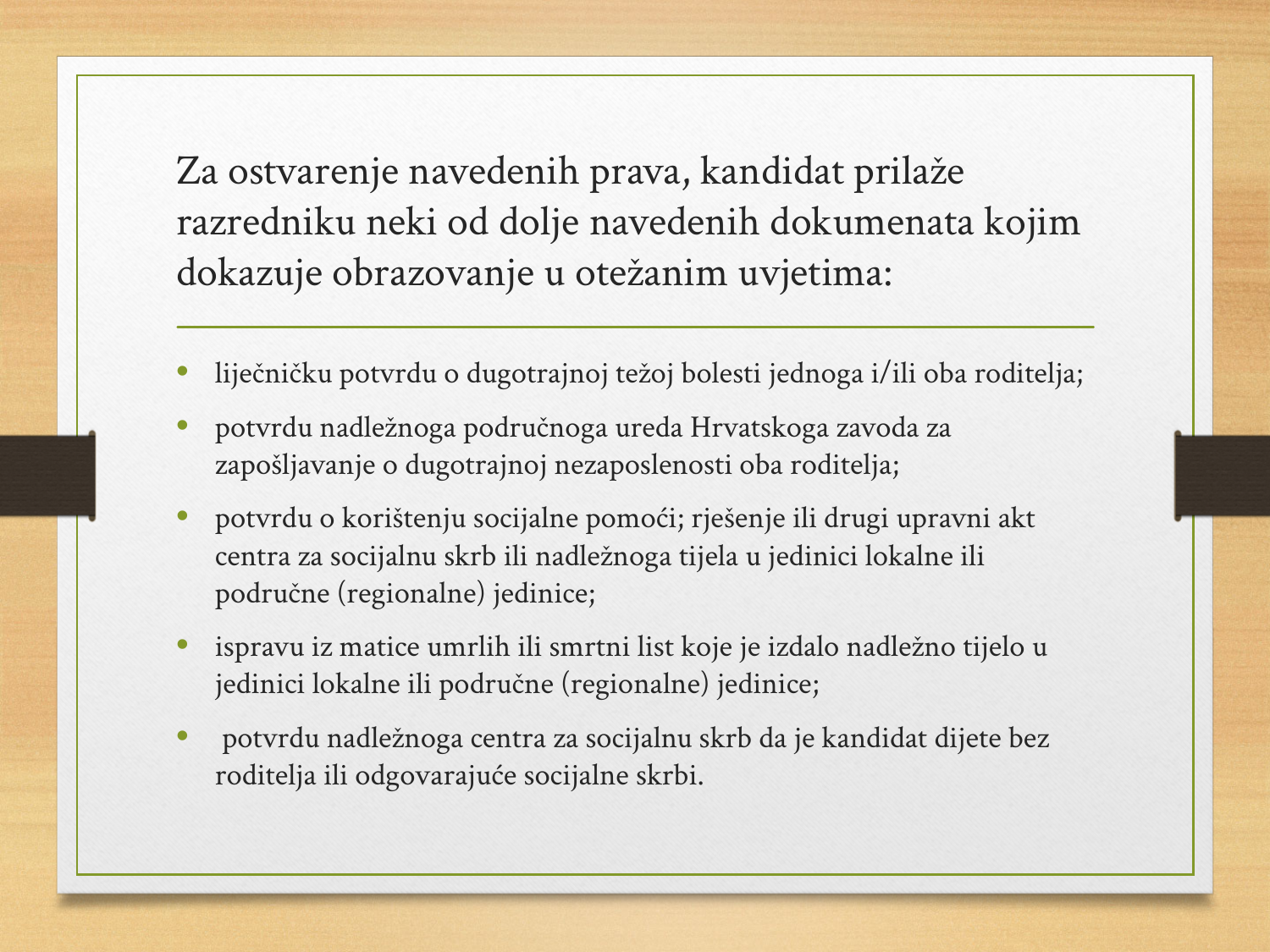

# Za ostvarenje navedenih prava, kandidat prilaže razredniku neki od dolje navedenih dokumenata kojim dokazuje obrazovanje u otežanim uvjetima:
liječničku potvrdu o dugotrajnoj težoj bolesti jednoga i/ili oba roditelja;
potvrdu nadležnoga područnoga ureda Hrvatskoga zavoda za zapošljavanje o dugotrajnoj nezaposlenosti oba roditelja;
potvrdu o korištenju socijalne pomoći; rješenje ili drugi upravni akt centra za socijalnu skrb ili nadležnoga tijela u jedinici lokalne ili područne (regionalne) jedinice;
ispravu iz matice umrlih ili smrtni list koje je izdalo nadležno tijelo u jedinici lokalne ili područne (regionalne) jedinice;
 potvrdu nadležnoga centra za socijalnu skrb da je kandidat dijete bez roditelja ili odgovarajuće socijalne skrbi.